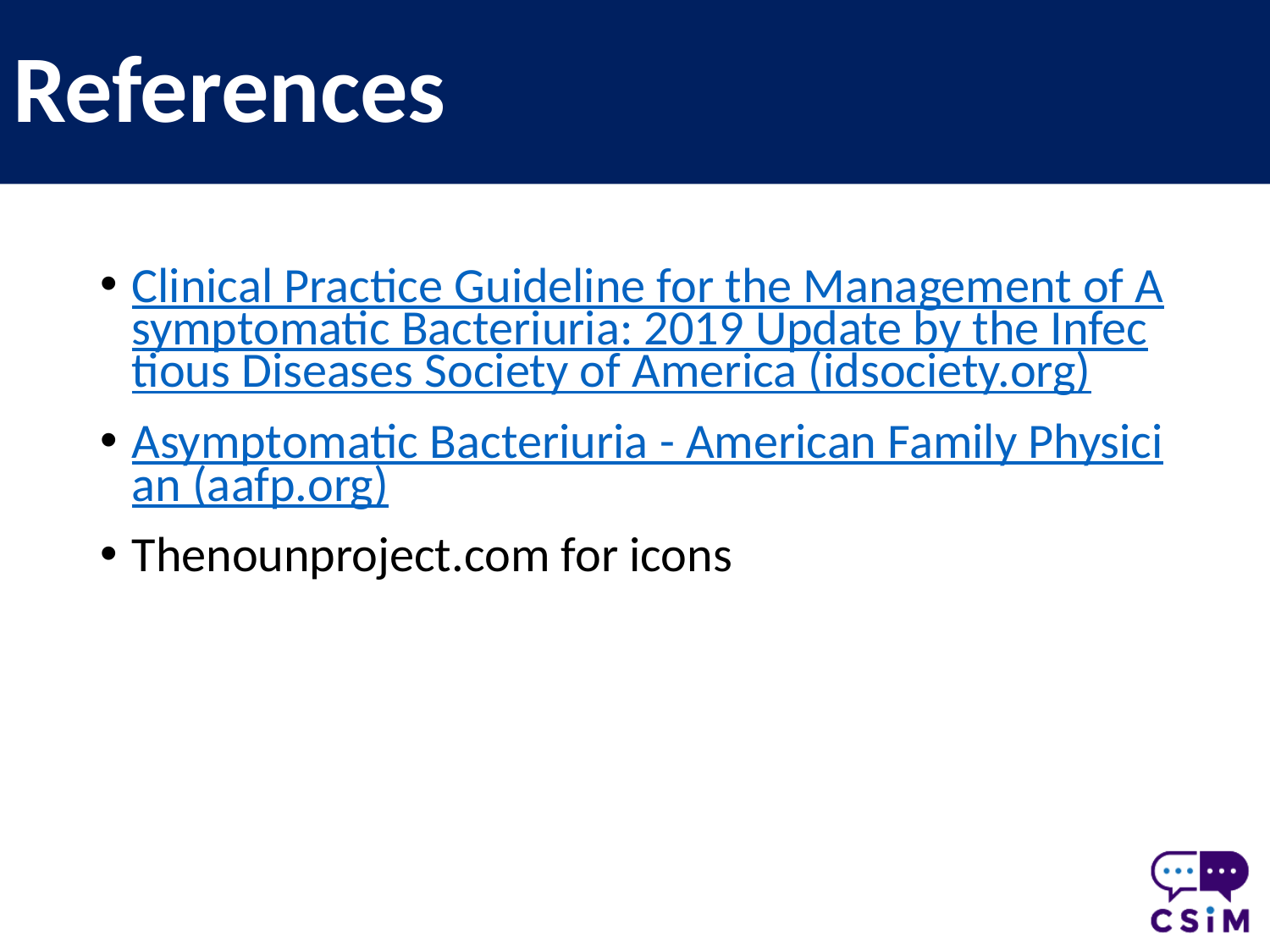

# References
Clinical Practice Guideline for the Management of Asymptomatic Bacteriuria: 2019 Update by the Infectious Diseases Society of America (idsociety.org)
Asymptomatic Bacteriuria - American Family Physician (aafp.org)
Thenounproject.com for icons